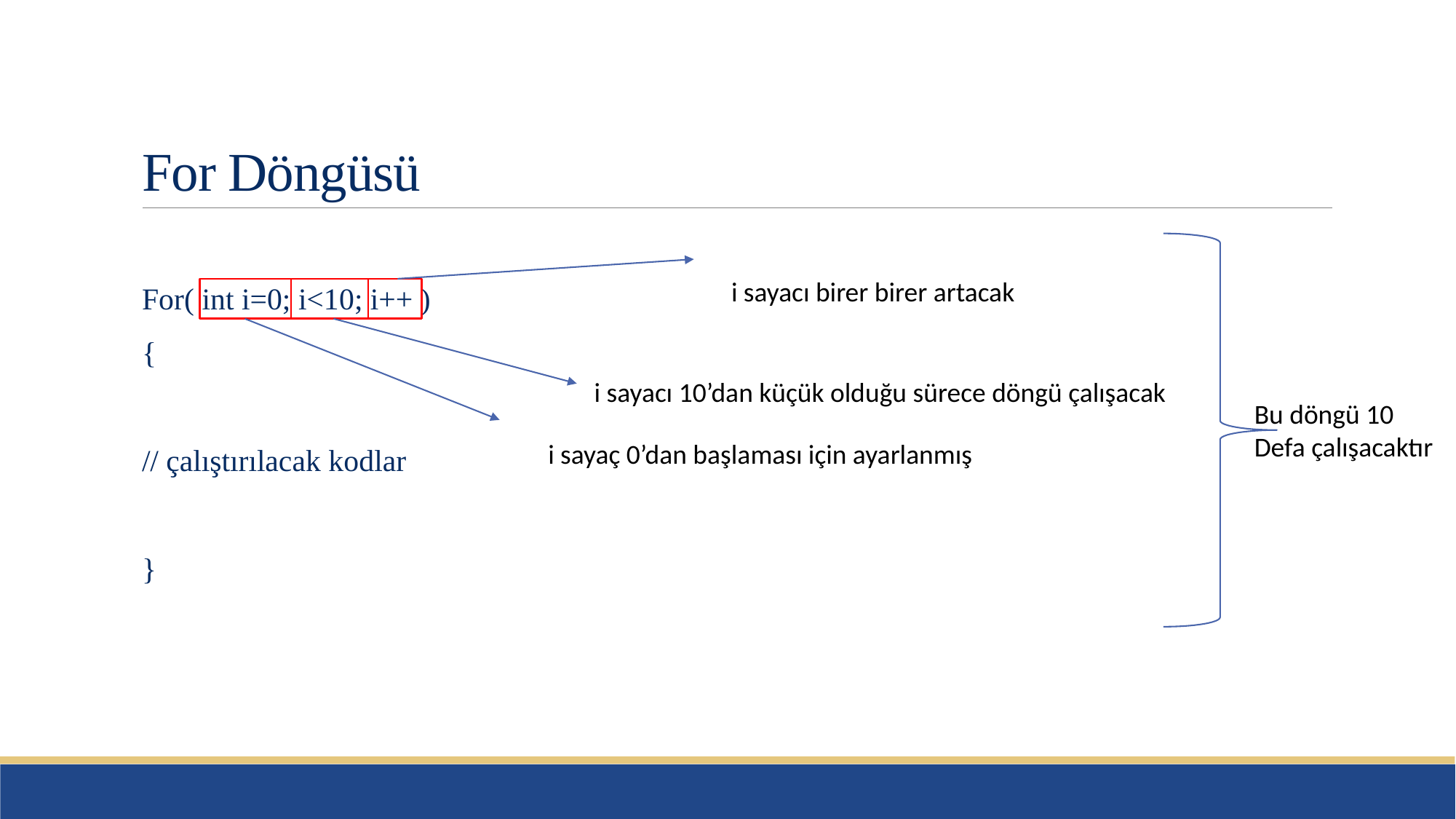

# For Döngüsü

For( int i=0; i<10; i++ )
{

// çalıştırılacak kodlar

}

 i sayacı birer birer artacak

 i sayacı 10’dan küçük olduğu sürece döngü çalışacak
Bu döngü 10
Defa çalışacaktır
i sayaç 0’dan başlaması için ayarlanmış